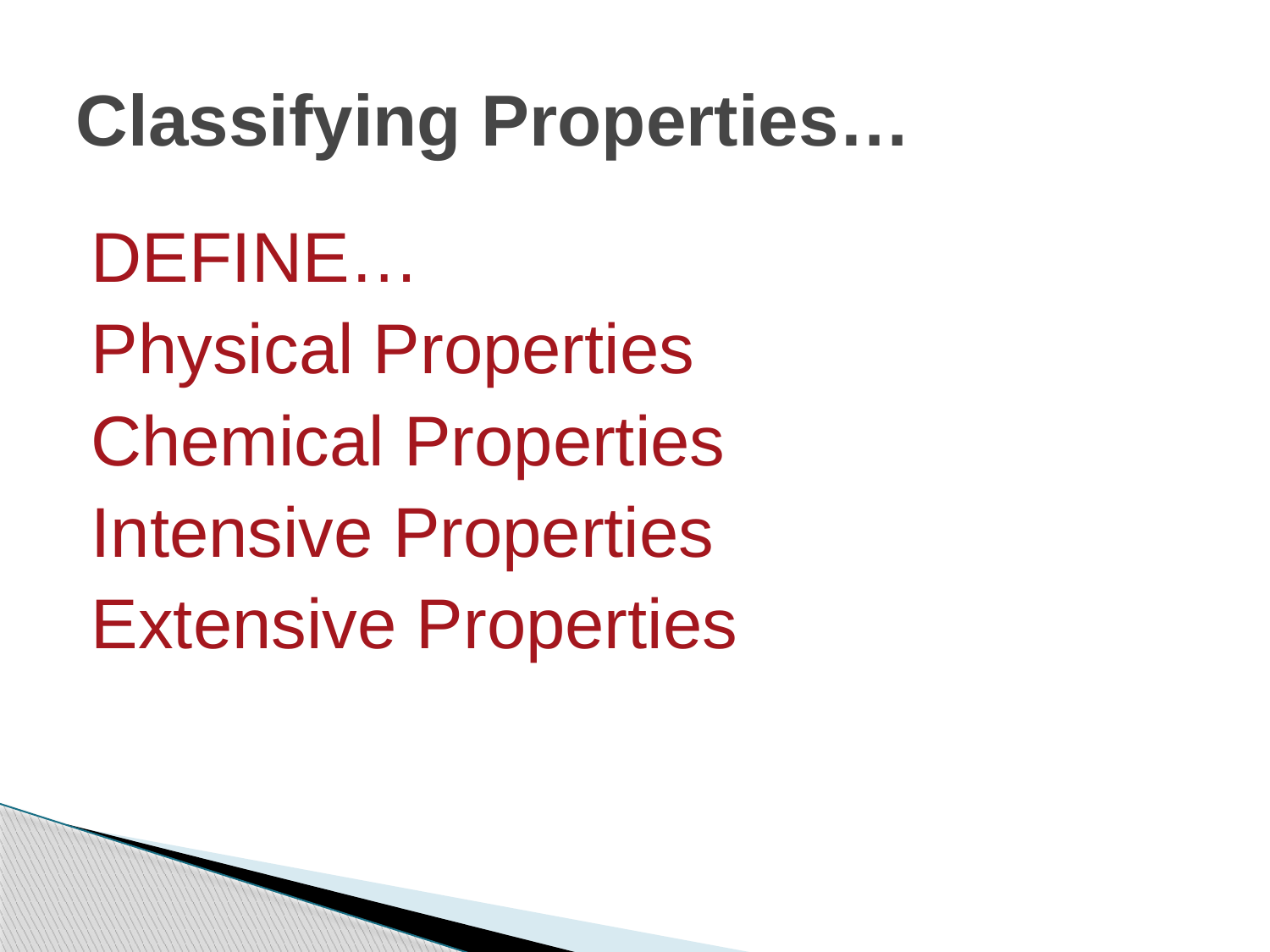

# Classifying Properties…
DEFINE…
Physical Properties
Chemical Properties
Intensive Properties
Extensive Properties